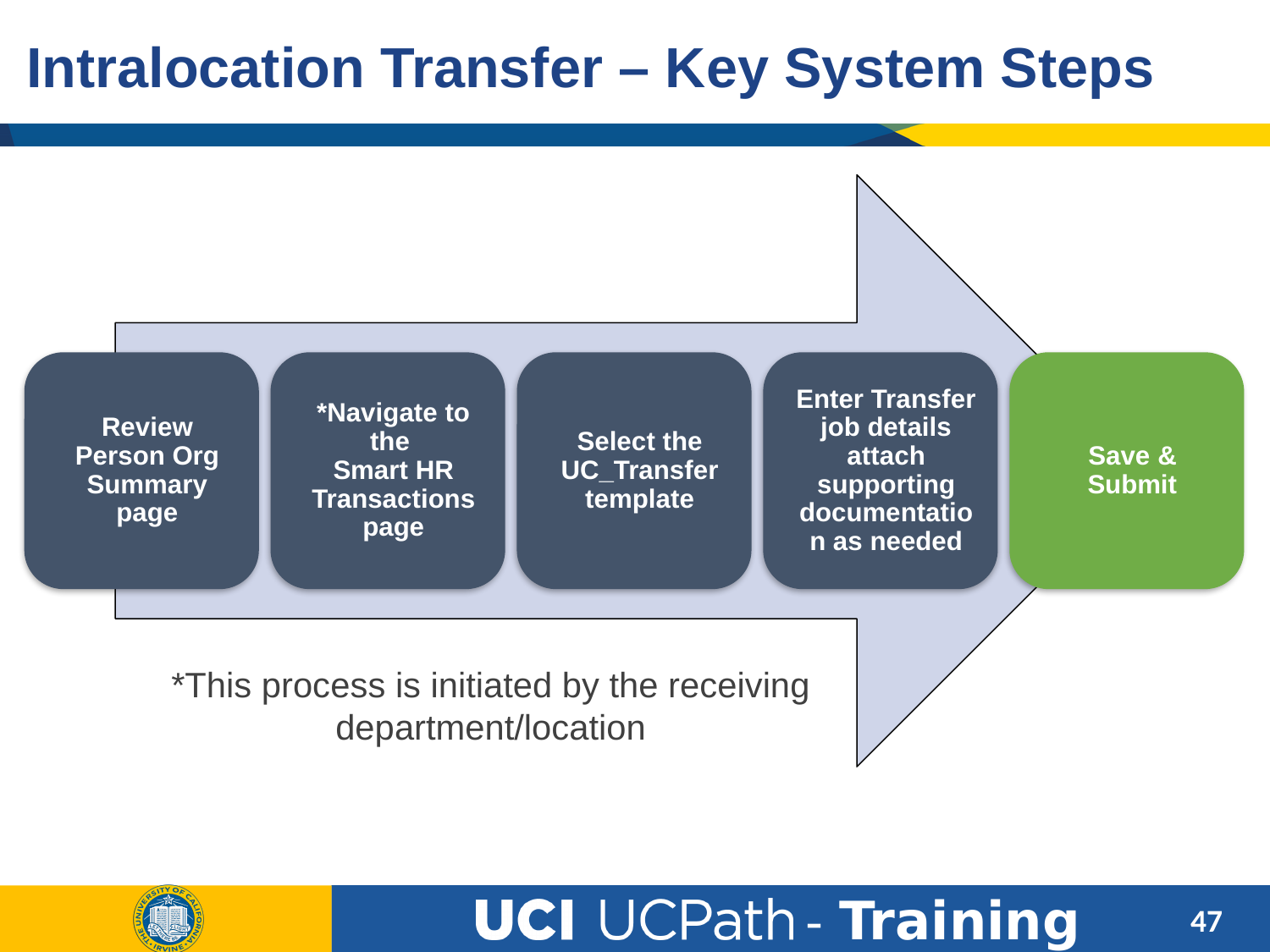

# Intralocation Transfer – Key System Steps
Review Person Org Summary page
*Navigate to the
Smart HR Transactions page
Select the UC_Transfer template
Enter Transfer job details attach supporting documentation as needed
Save & Submit
*This process is initiated by the receiving department/location